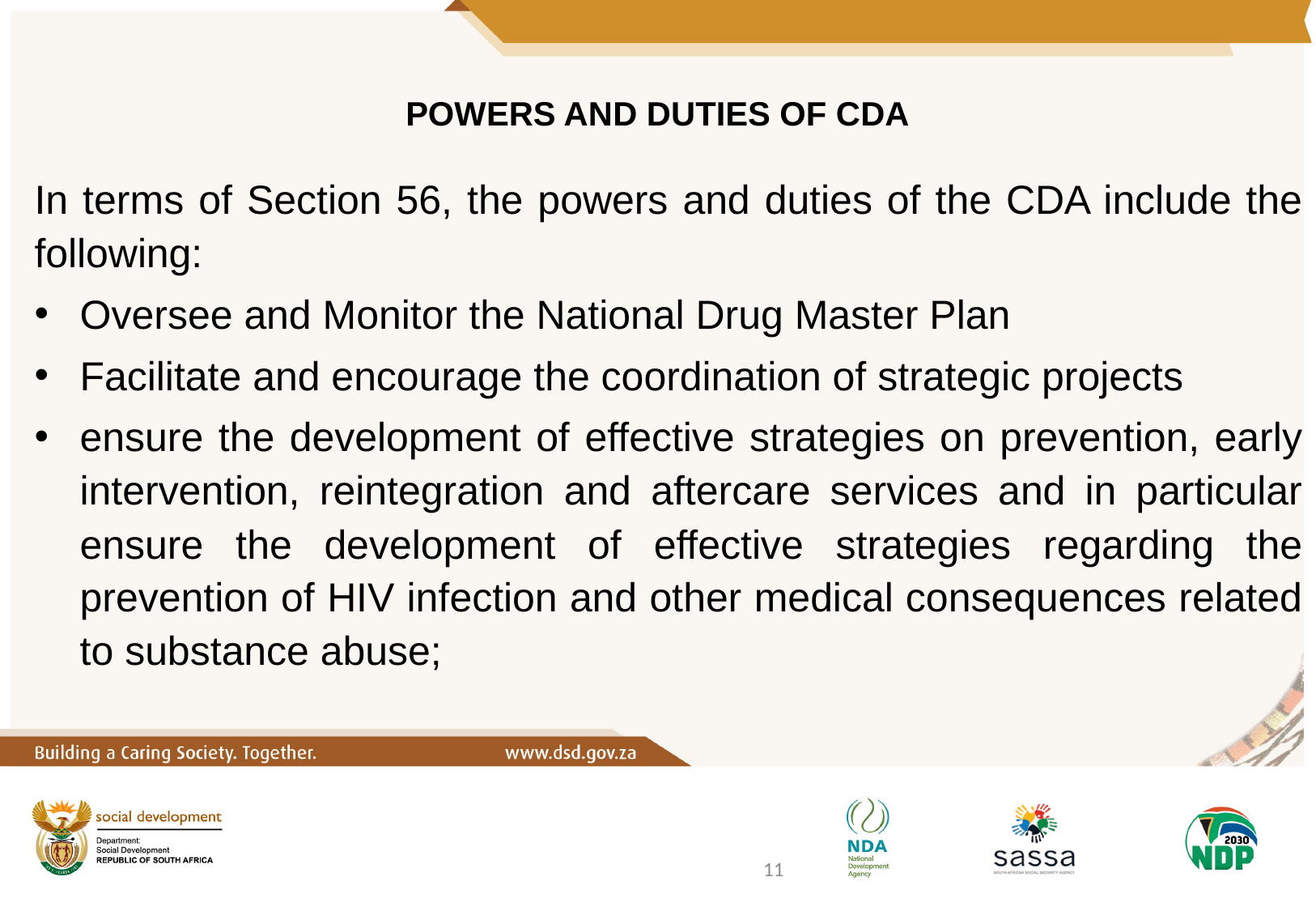

# POWERS AND DUTIES OF CDA
In terms of Section 56, the powers and duties of the CDA include the following:
Oversee and Monitor the National Drug Master Plan
Facilitate and encourage the coordination of strategic projects
ensure the development of effective strategies on prevention, early intervention, reintegration and aftercare services and in particular ensure the development of effective strategies regarding the prevention of HIV infection and other medical consequences related to substance abuse;

11